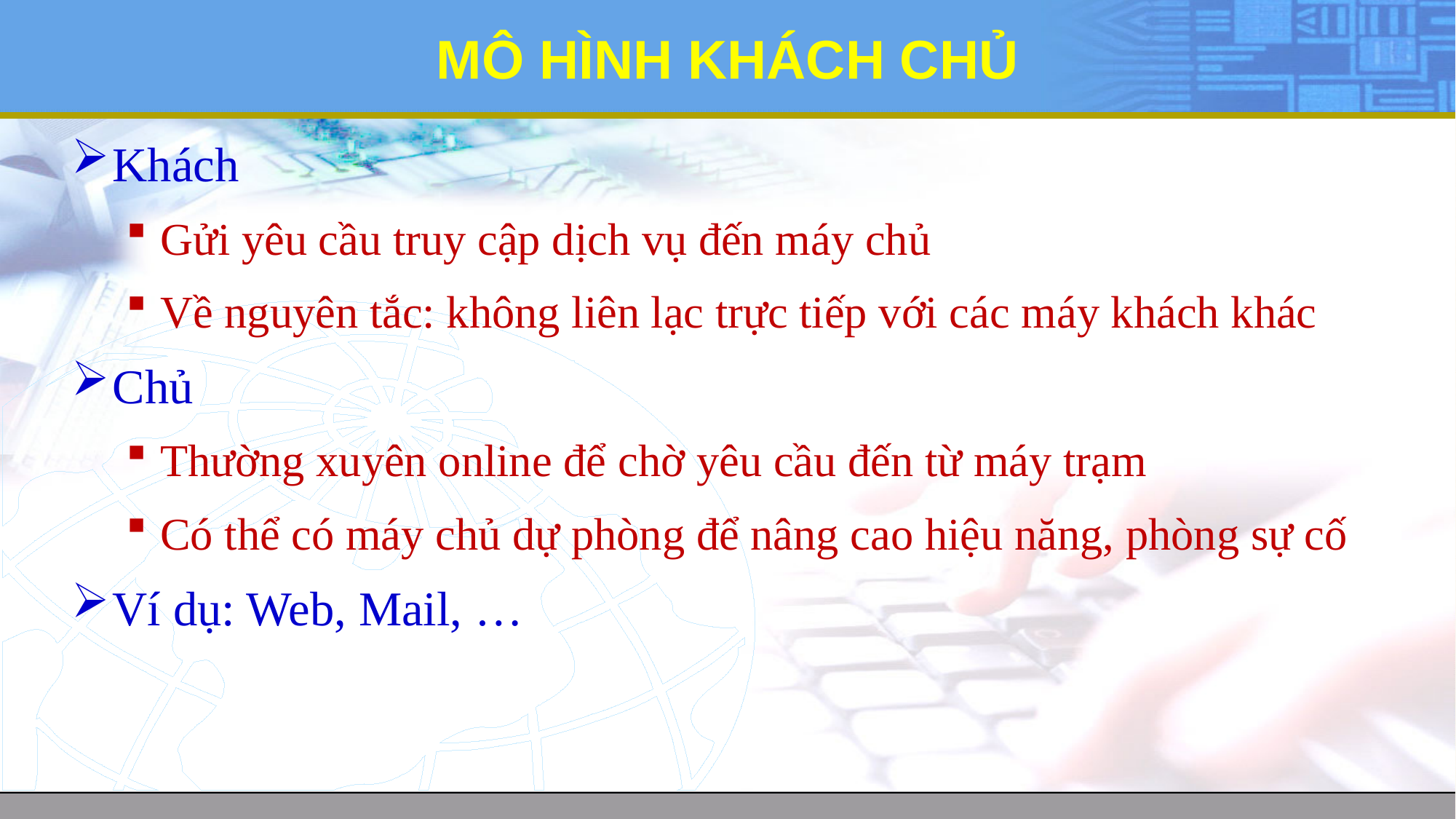

# MÔ HÌNH KHÁCH CHỦ
Khách
Gửi yêu cầu truy cập dịch vụ đến máy chủ
Về nguyên tắc: không liên lạc trực tiếp với các máy khách khác
Chủ
Thường xuyên online để chờ yêu cầu đến từ máy trạm
Có thể có máy chủ dự phòng để nâng cao hiệu năng, phòng sự cố
Ví dụ: Web, Mail, …